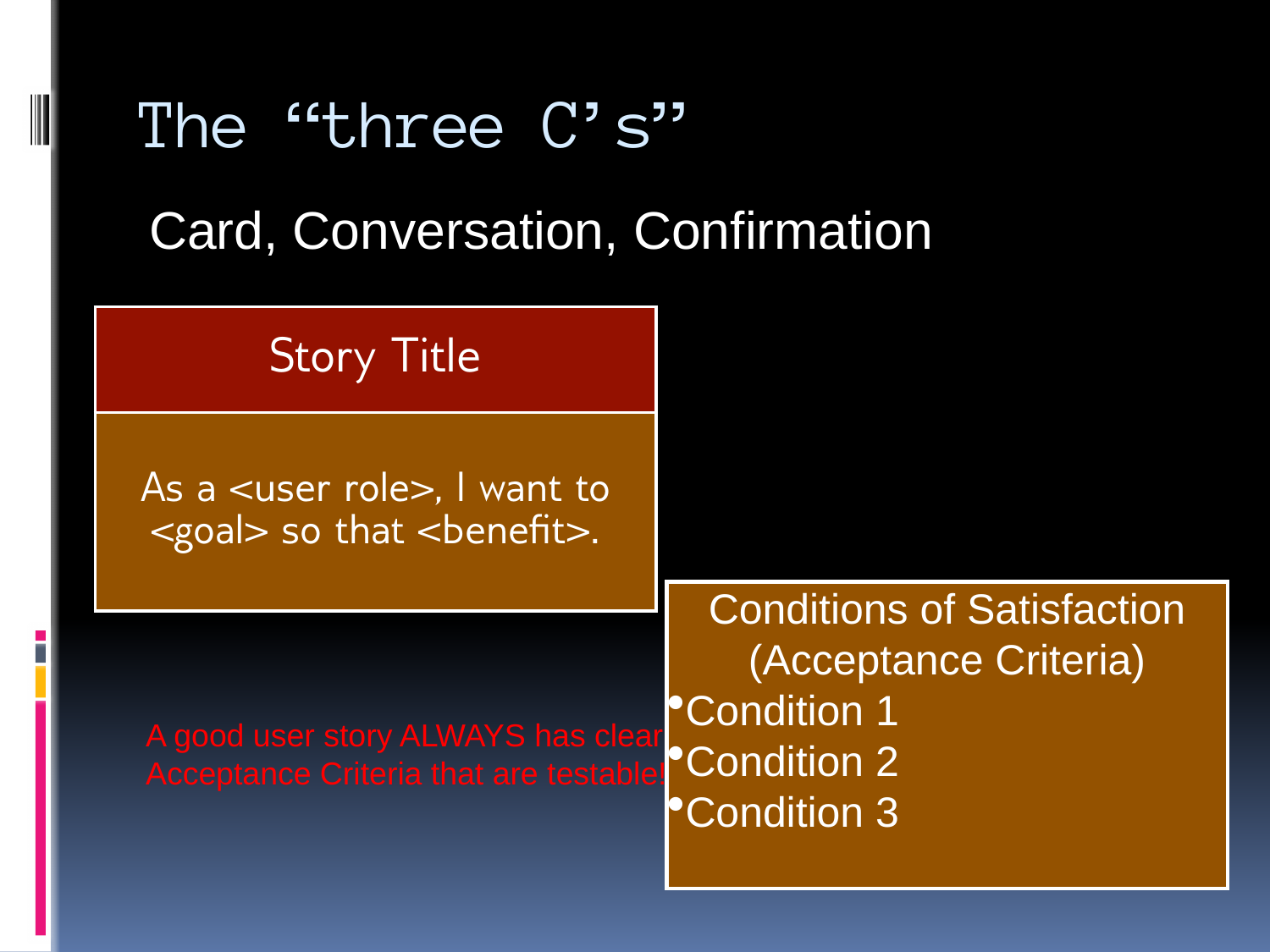

# The “three C’s”
Card, Conversation, Confirmation

| Story Title |
| --- |
| As a <user role>, I want to <goal> so that <benefit>. |
Conditions of Satisfaction
(Acceptance Criteria)
Condition 1
Condition 2
Condition 3
A good user story ALWAYS has clear
Acceptance Criteria that are testable!